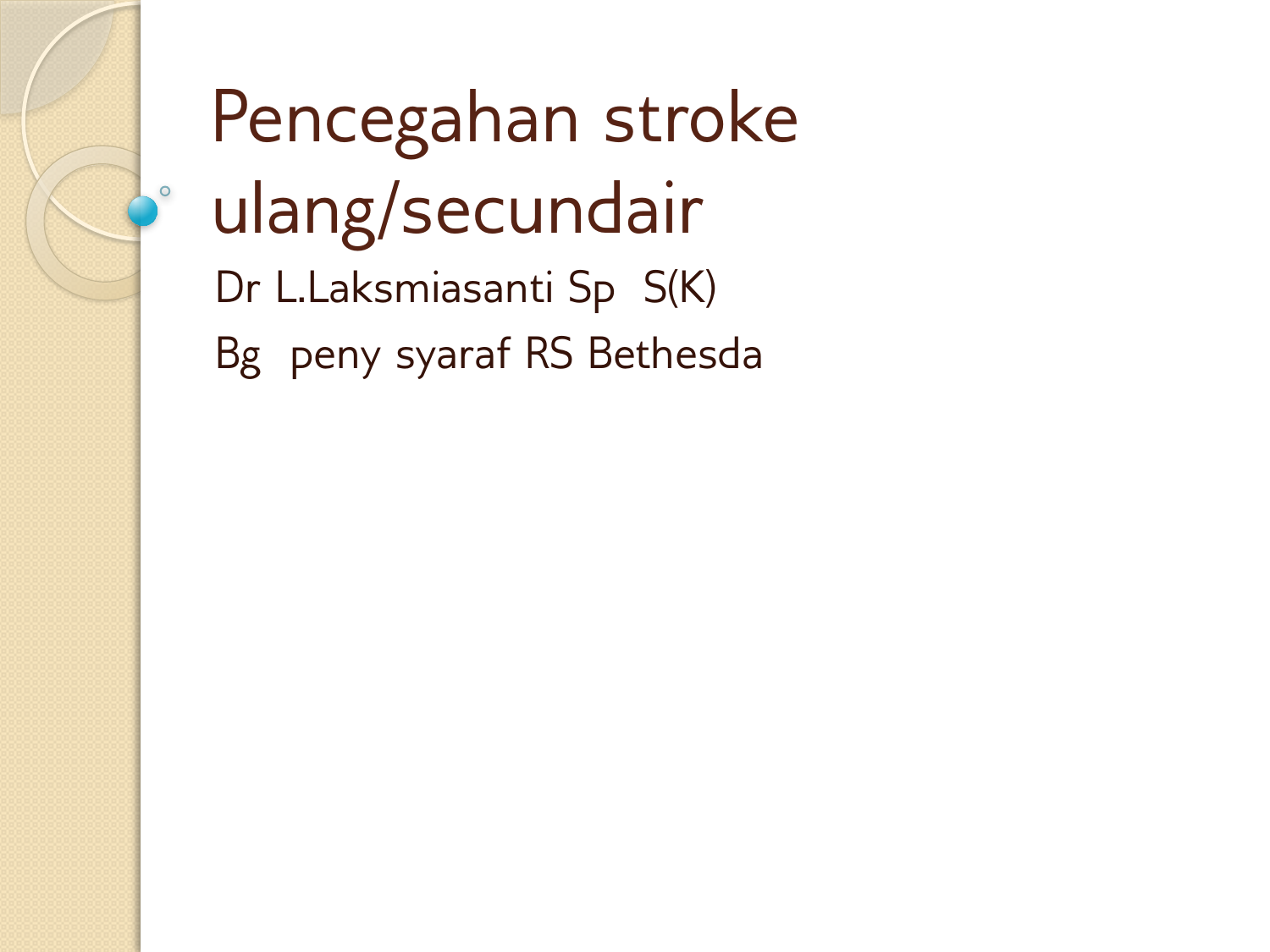

# Pencegahan stroke ulang/secundair
Dr L.Laksmiasanti Sp  S(K)
Bg  peny syaraf RS Bethesda